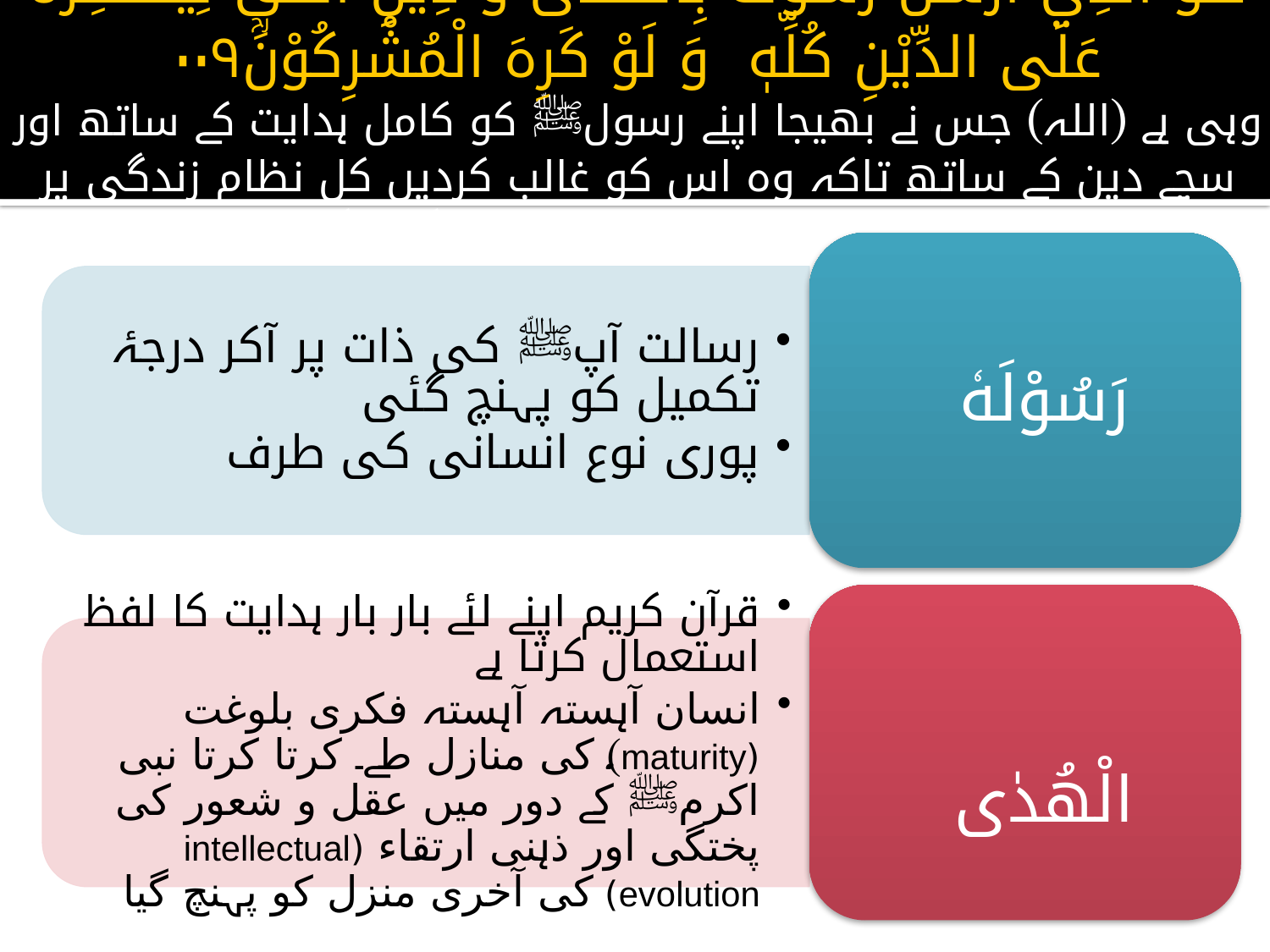

# هُوَ الَّذِيْۤ اَرْسَلَ رَسُوْلَهٗ بِالْهُدٰى وَ دِيْنِ الْحَقِّ لِيُظْهِرَهٗ عَلَى الدِّيْنِ كُلِّهٖ  وَ لَوْ كَرِهَ الْمُشْرِكُوْنَؒ۰۰۹ وہی ہے (اللہ) جس نے بھیجا اپنے رسولﷺ کو کامل ہدایت کے ساتھ اور سچے دین کے ساتھ تاکہ وہ اس کو غالب کردیں کل نظام زندگی پر اور چاہے مشرکین کو کتنا ہی ناگوار گزرے
رسالت آپﷺ کی ذات پر آکر درجۂ تکمیل کو پہنچ گئی
پوری نوع انسانی کی طرف
رَسُوْلَهٗ
قرآن کریم اپنے لئے بار بار ہدایت کا لفظ استعمال کرتا ہے
انسان آہستہ آہستہ فکری بلوغت (maturity) کی منازل طے کرتا کرتا نبی اکرمﷺ کے دور میں عقل و شعور کی پختگی اور ذہنی ارتقاء (intellectual evolution) کی آخری منزل کو پہنچ گیا

الْهُدٰى